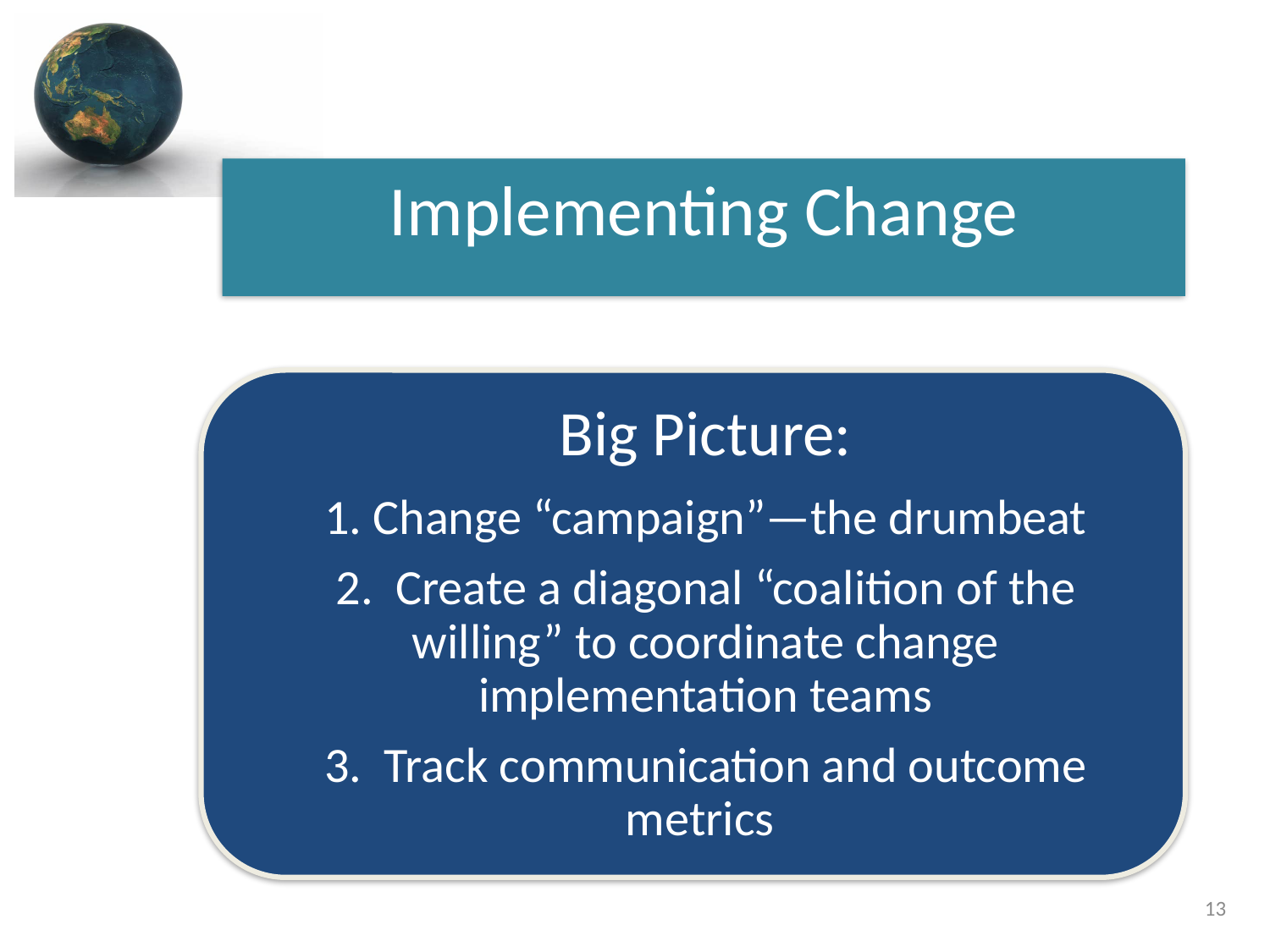

Implementing Change
Big Picture:
1. Change “campaign”—the drumbeat
2.  Create a diagonal “coalition of the willing” to coordinate change implementation teams
3.  Track communication and outcome metrics

13